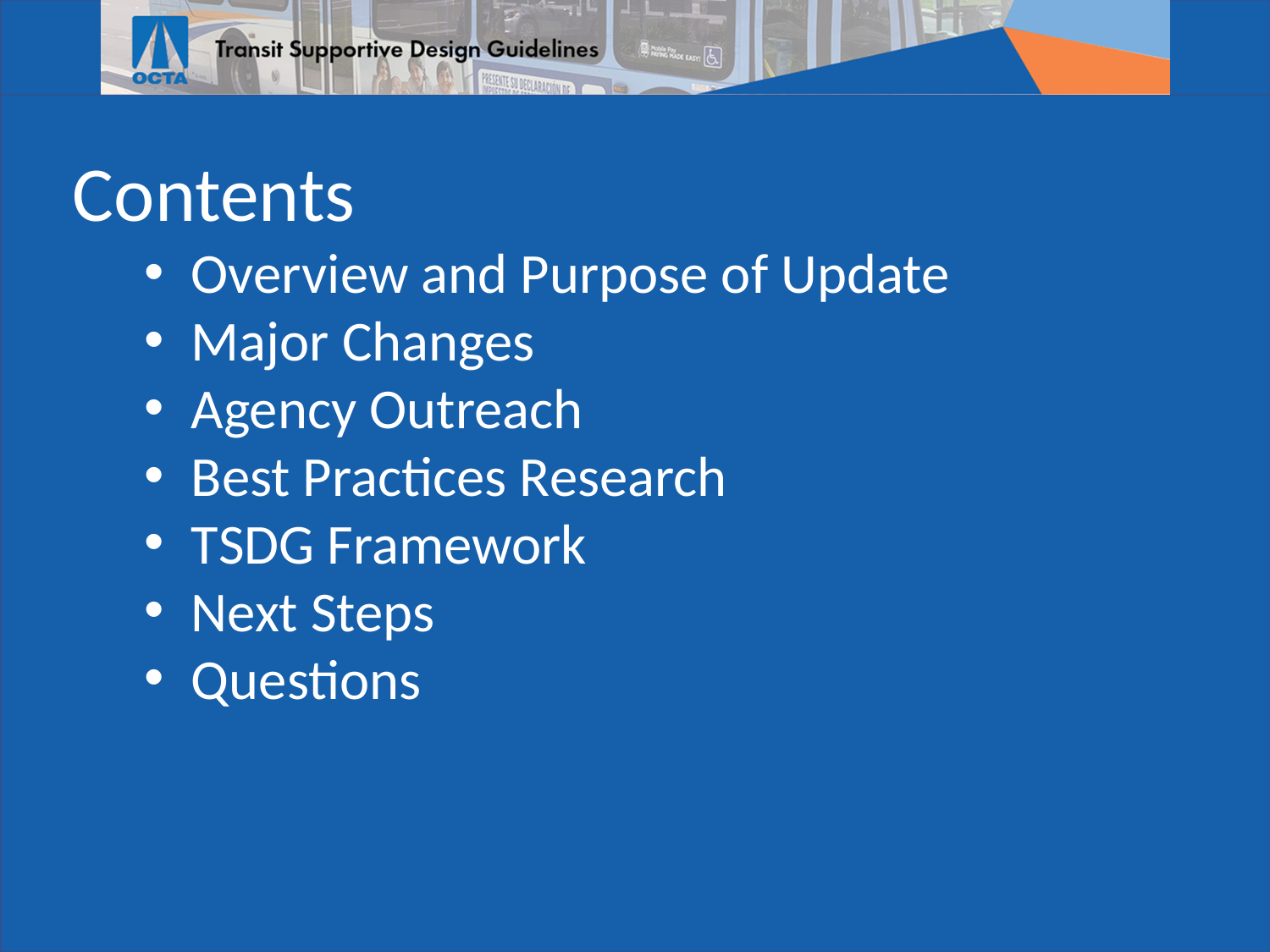

Contents
Overview and Purpose of Update
Major Changes
Agency Outreach
Best Practices Research
TSDG Framework
Next Steps
Questions